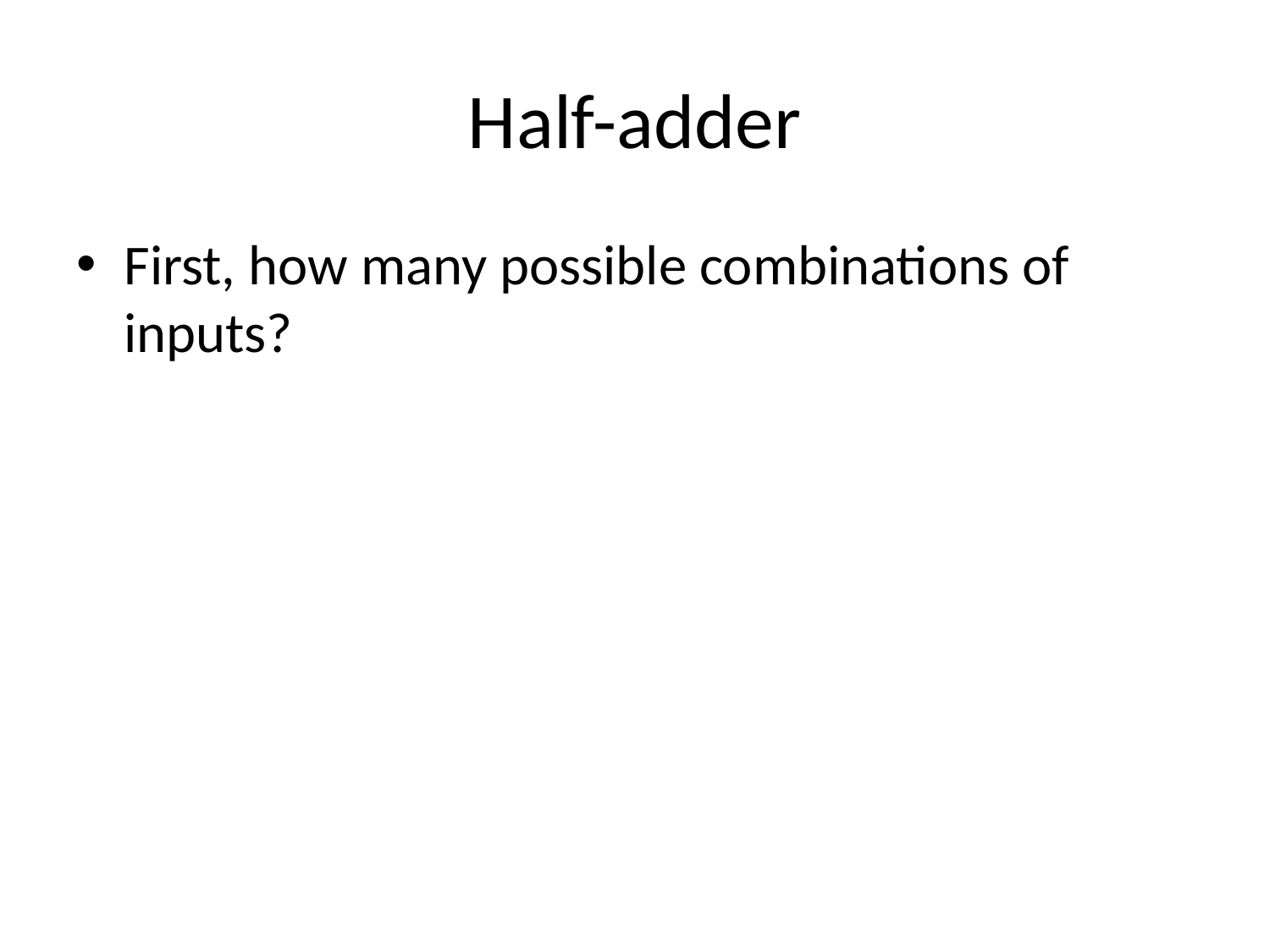

# Half-adder
First, how many possible combinations of inputs?